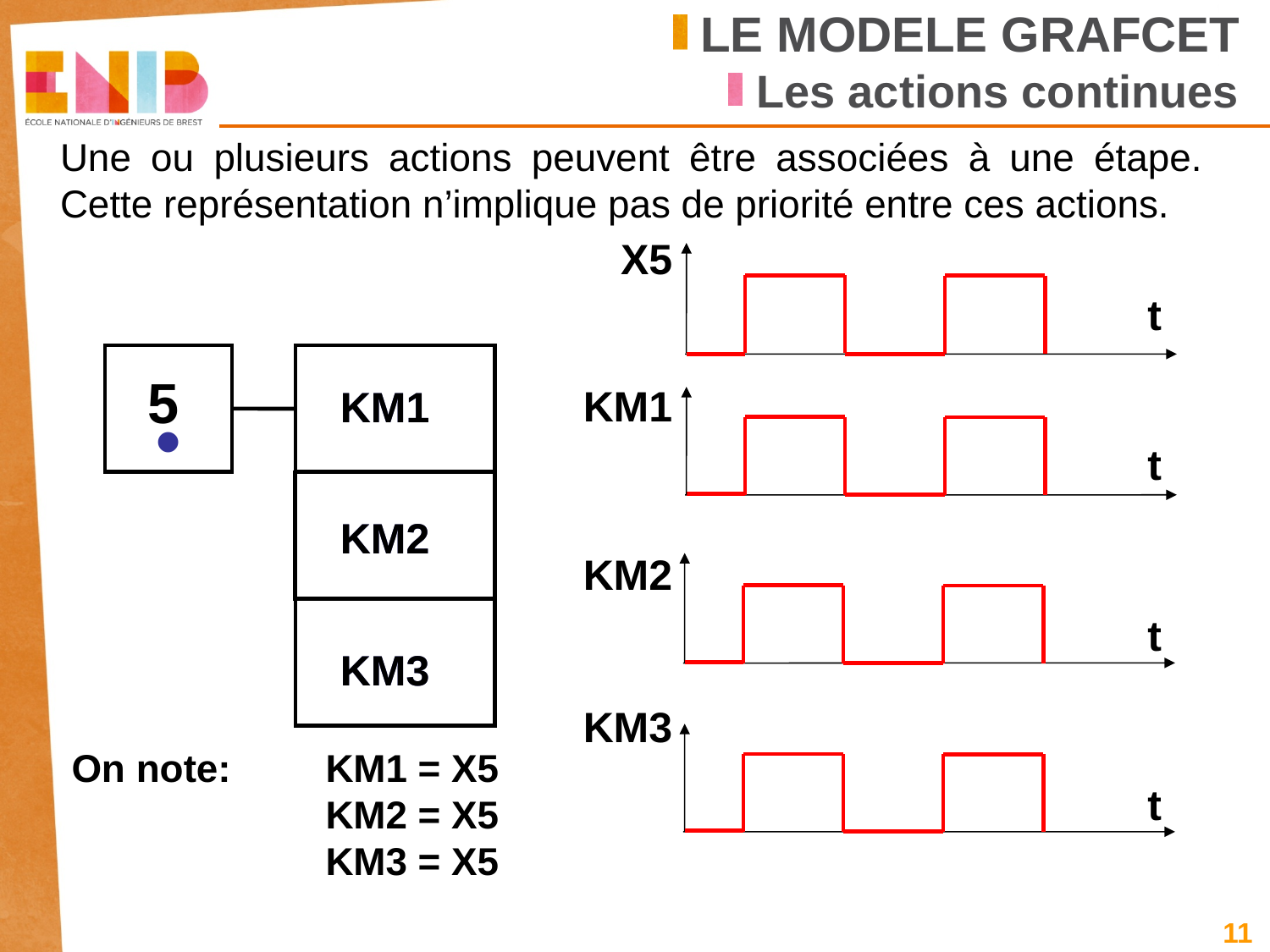

LE MODELE GRAFCET
 Les actions continues
Une ou plusieurs actions peuvent être associées à une étape.  Cette représentation n’implique pas de priorité entre ces actions.
X5

t

5
KM1
KM1
KM1

•

t

KM2
KM2
KM2

t
KM3
KM3
KM3

On note: 	KM1 = X5
		KM2 = X5
		KM3 = X5

t